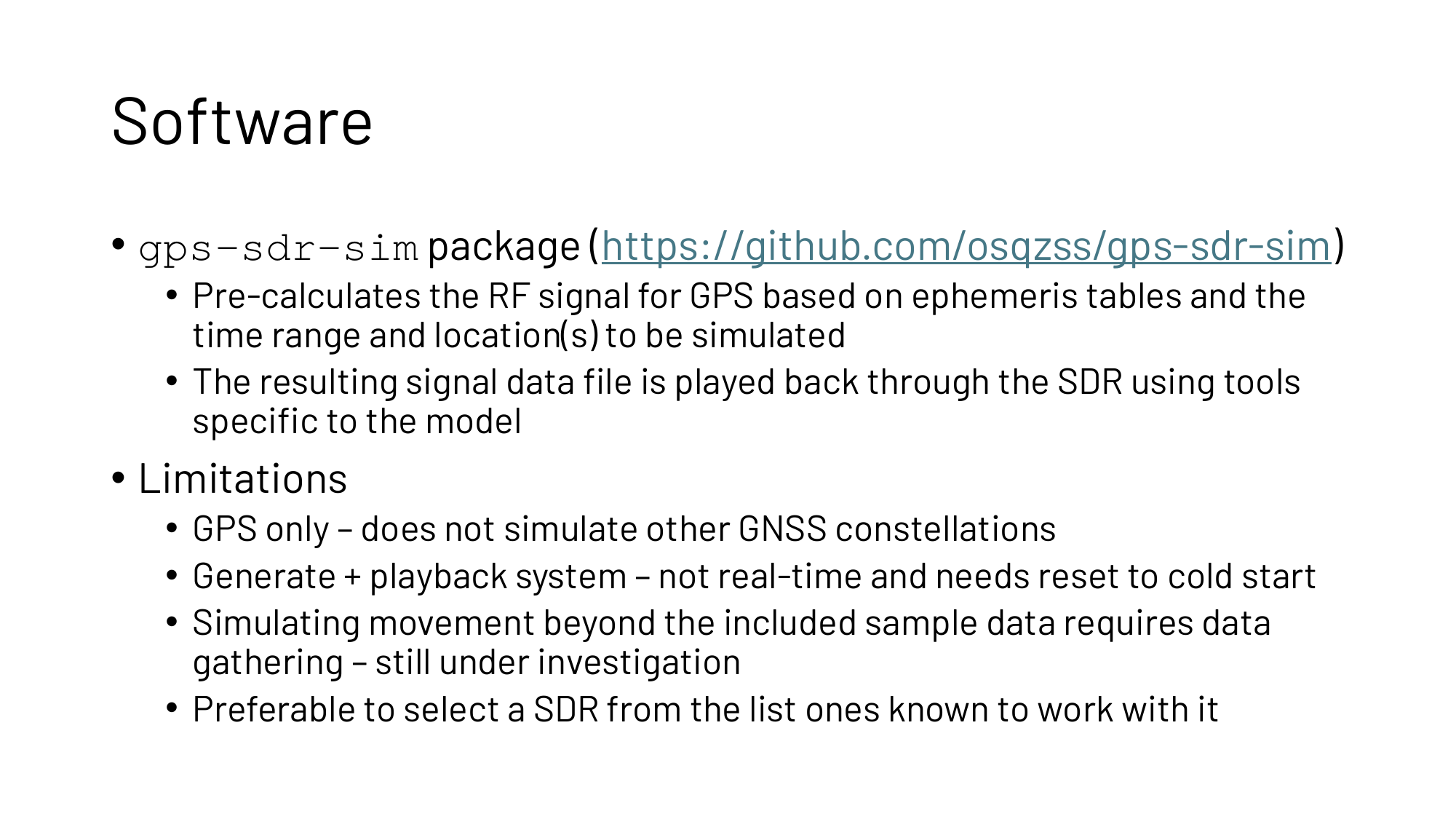

# Software
gps-sdr-sim package (https://github.com/osqzss/gps-sdr-sim)
Pre-calculates the RF signal for GPS based on ephemeris tables and the time range and location(s) to be simulated
The resulting signal data file is played back through the SDR using tools specific to the model
Limitations
GPS only – does not simulate other GNSS constellations
Generate + playback system – not real-time and needs reset to cold start
Simulating movement beyond the included sample data requires data gathering – still under investigation
Preferable to select a SDR from the list ones known to work with it